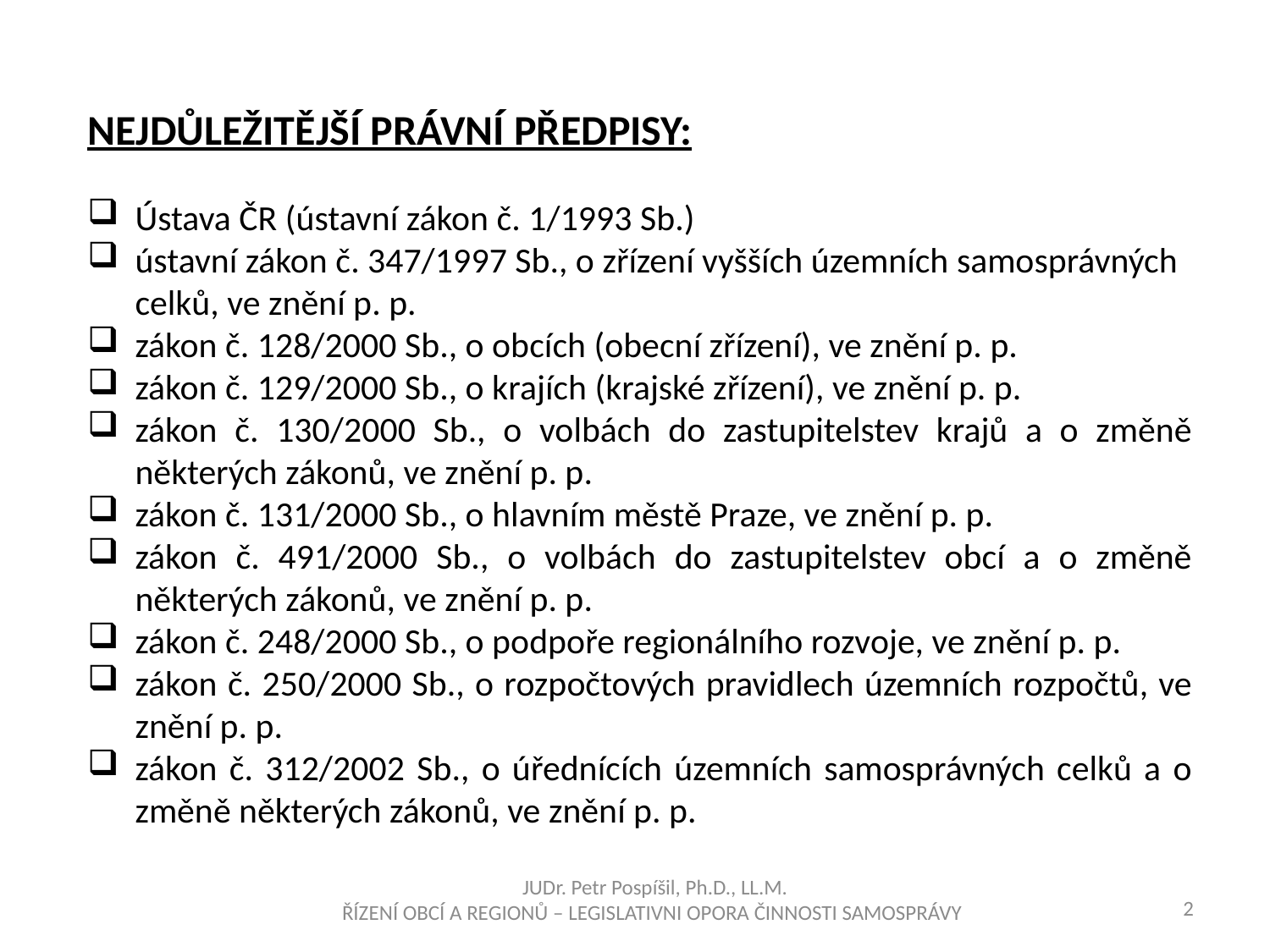

NEJDŮLEŽITĚJŠÍ PRÁVNÍ PŘEDPISY:

Ústava ČR (ústavní zákon č. 1/1993 Sb.)
ústavní zákon č. 347/1997 Sb., o zřízení vyšších územních samosprávných celků, ve znění p. p.
zákon č. 128/2000 Sb., o obcích (obecní zřízení), ve znění p. p.
zákon č. 129/2000 Sb., o krajích (krajské zřízení), ve znění p. p.
zákon č. 130/2000 Sb., o volbách do zastupitelstev krajů a o změně některých zákonů, ve znění p. p.
zákon č. 131/2000 Sb., o hlavním městě Praze, ve znění p. p.
zákon č. 491/2000 Sb., o volbách do zastupitelstev obcí a o změně některých zákonů, ve znění p. p.
zákon č. 248/2000 Sb., o podpoře regionálního rozvoje, ve znění p. p.
zákon č. 250/2000 Sb., o rozpočtových pravidlech územních rozpočtů, ve znění p. p.
zákon č. 312/2002 Sb., o úřednících územních samosprávných celků a o změně některých zákonů, ve znění p. p.
JUDr. Petr Pospíšil, Ph.D., LL.M.
ŘÍZENÍ OBCÍ A REGIONŮ – LEGISLATIVNI OPORA ČINNOSTI SAMOSPRÁVY
2